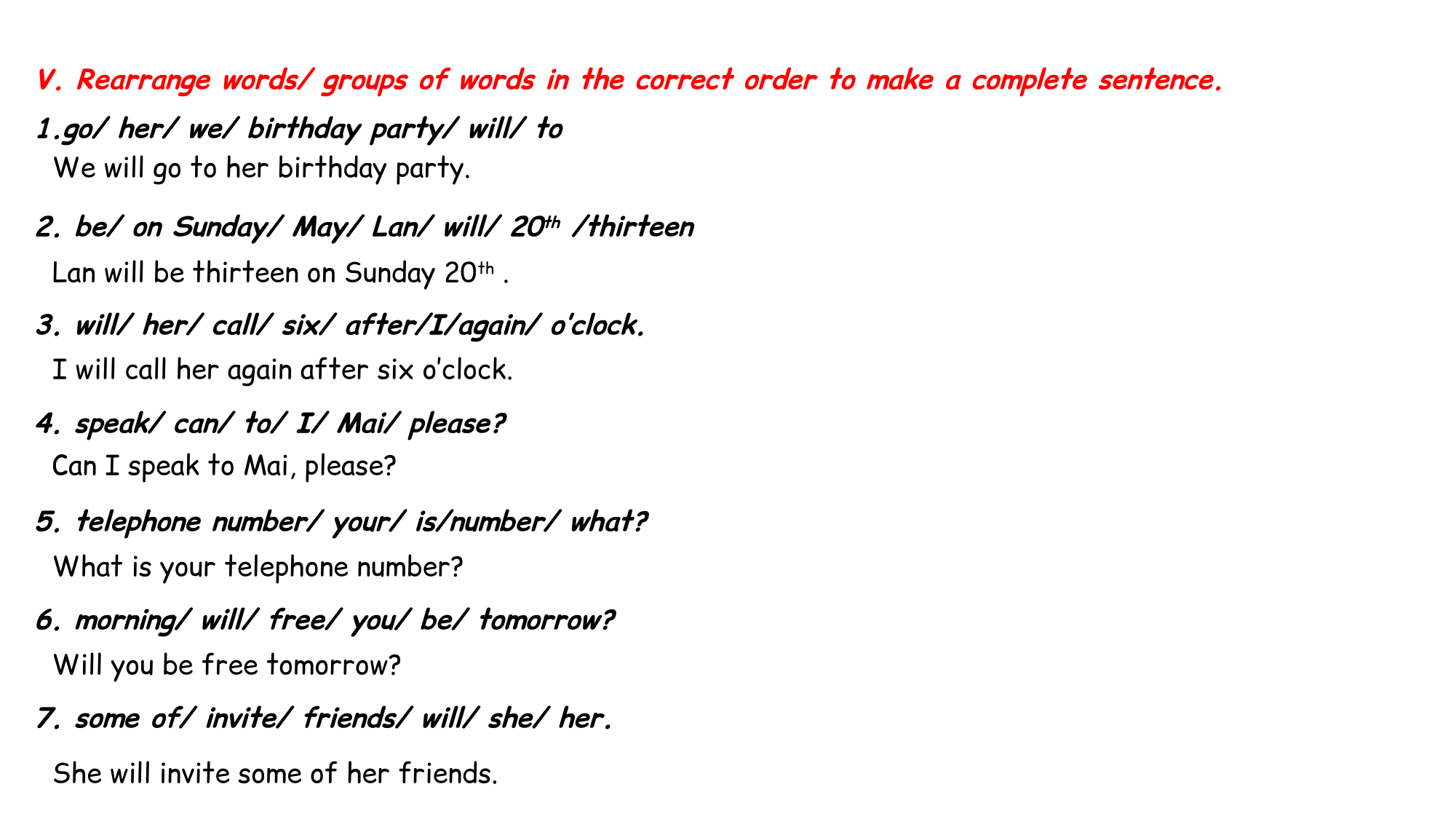

V. Rearrange words/ groups of words in the correct order to make a complete sentence.
1.go/ her/ we/ birthday party/ will/ to

2. be/ on Sunday/ May/ Lan/ will/ 20th /thirteen

3. will/ her/ call/ six/ after/I/again/ o’clock.

4. speak/ can/ to/ I/ Mai/ please?

5. telephone number/ your/ is/number/ what?

6. morning/ will/ free/ you/ be/ tomorrow?

7. some of/ invite/ friends/ will/ she/ her.
We will go to her birthday party.
Lan will be thirteen on Sunday 20th .
I will call her again after six o’clock.
Can I speak to Mai, please?
What is your telephone number?
Will you be free tomorrow?
She will invite some of her friends.